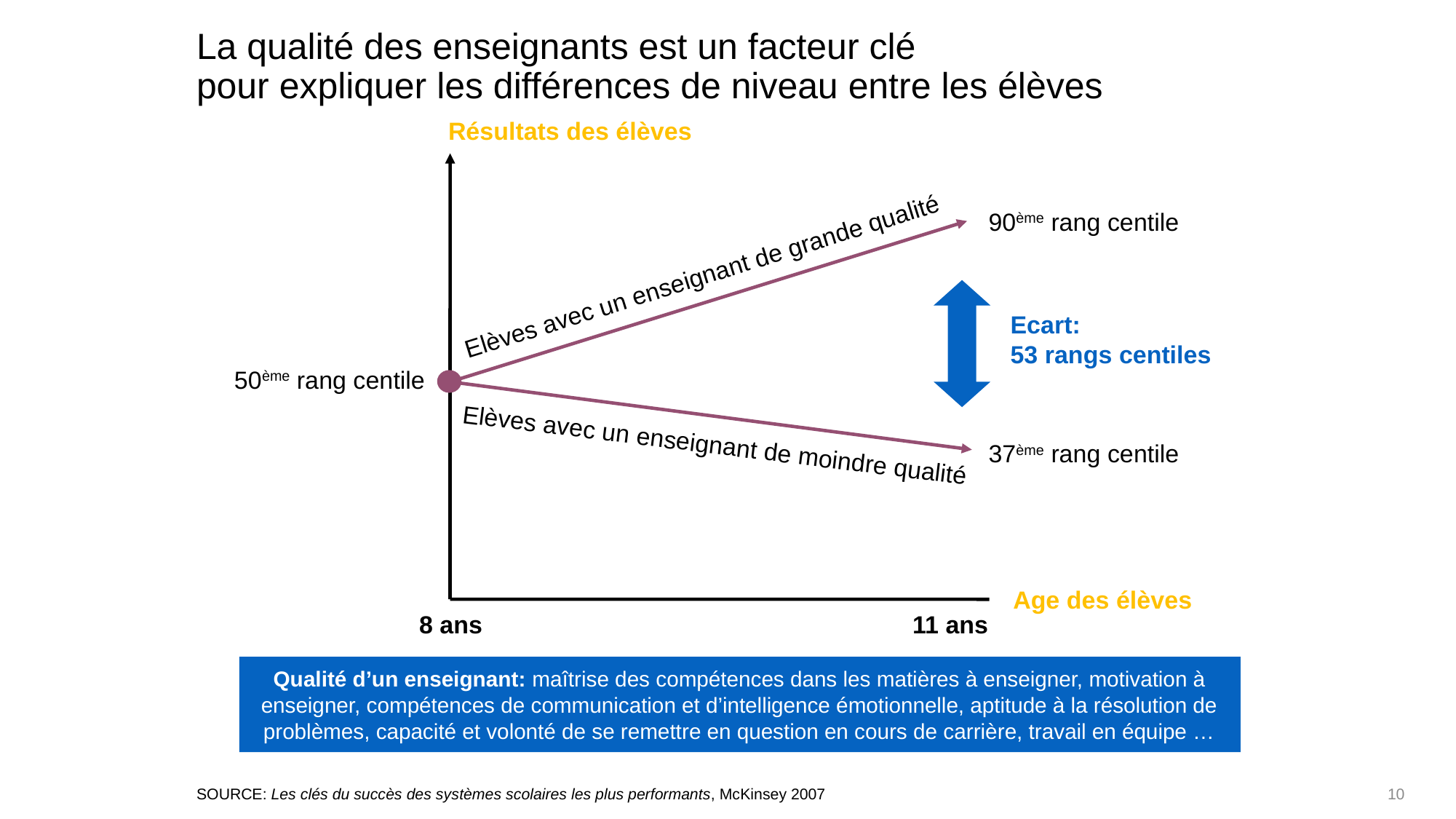

# La qualité des enseignants est un facteur clé pour expliquer les différences de niveau entre les élèves
Résultats des élèves

90ème rang centile

Elèves avec un enseignant de grande qualité

Ecart:
53 rangs centiles
50ème rang centile

Elèves avec un enseignant de moindre qualité
37ème rang centile
Age des élèves

11 ans
8 ans
Qualité d’un enseignant: maîtrise des compétences dans les matières à enseigner, motivation à enseigner, compétences de communication et d’intelligence émotionnelle, aptitude à la résolution de problèmes, capacité et volonté de se remettre en question en cours de carrière, travail en équipe …
SOURCE: Les clés du succès des systèmes scolaires les plus performants, McKinsey 2007
10